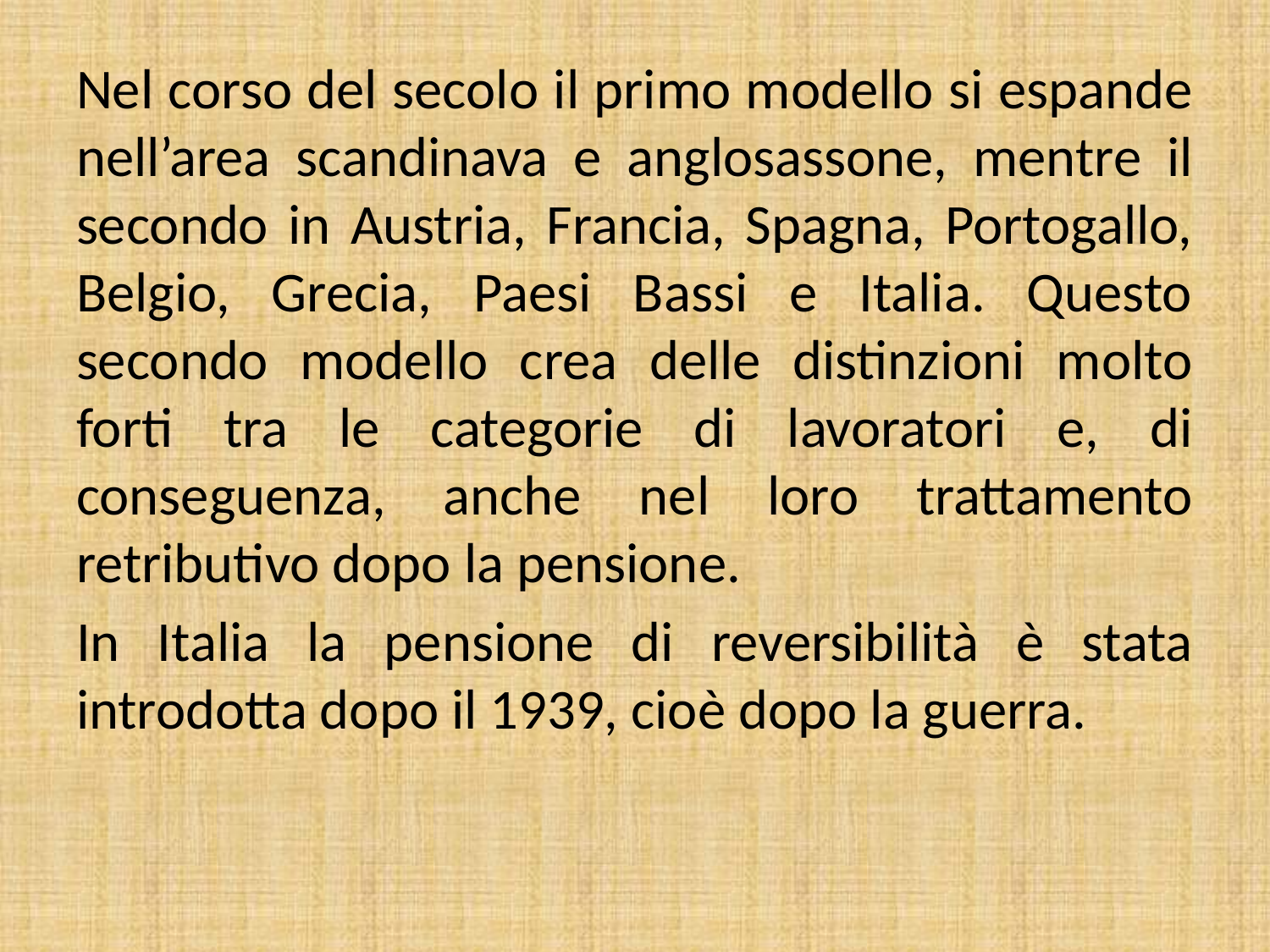

Nel corso del secolo il primo modello si espande nell’area scandinava e anglosassone, mentre il secondo in Austria, Francia, Spagna, Portogallo, Belgio, Grecia, Paesi Bassi e Italia. Questo secondo modello crea delle distinzioni molto forti tra le categorie di lavoratori e, di conseguenza, anche nel loro trattamento retributivo dopo la pensione.
In Italia la pensione di reversibilità è stata introdotta dopo il 1939, cioè dopo la guerra.